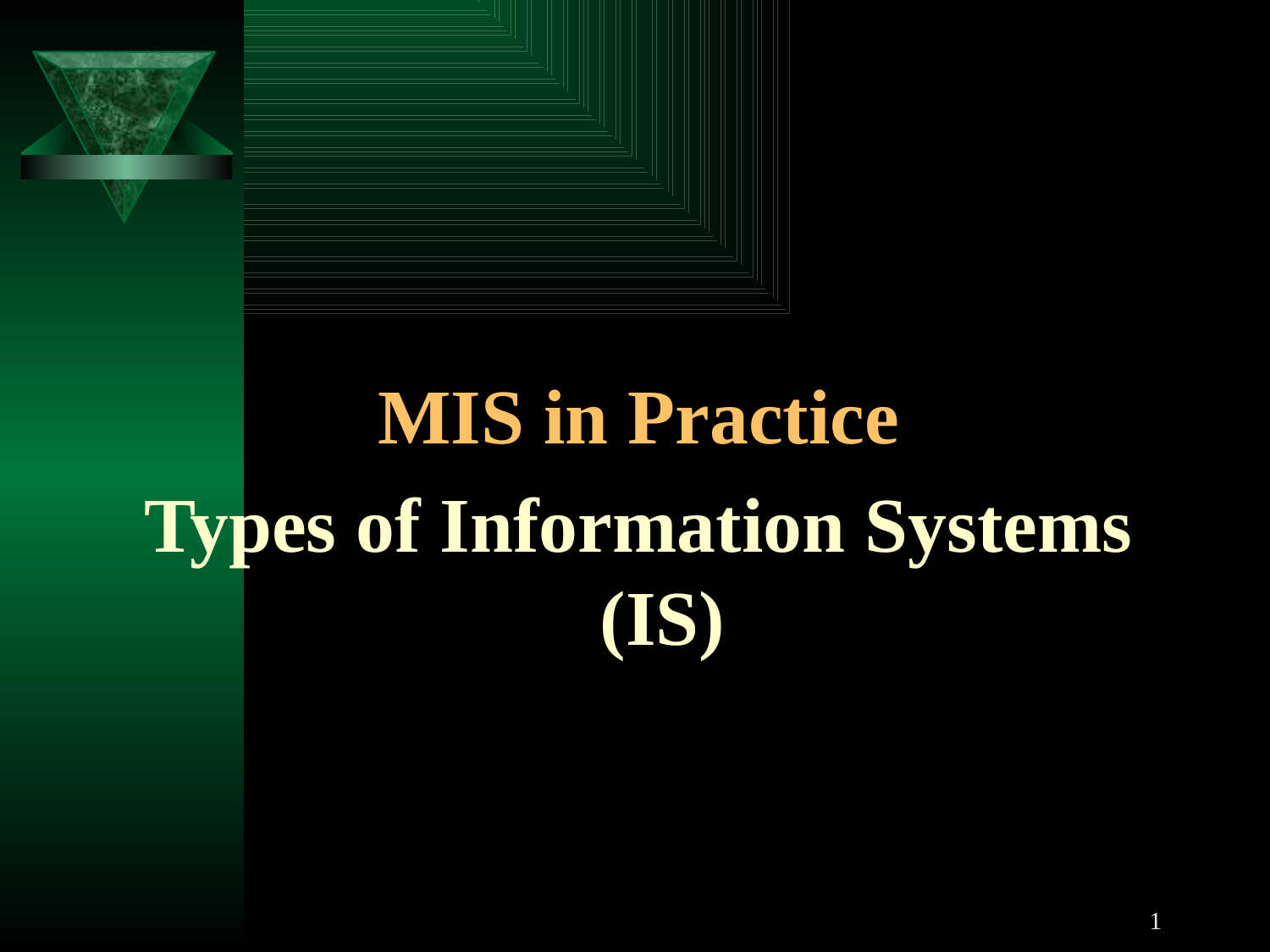

MIS in Practice
Types of Information Systems (IS)
1